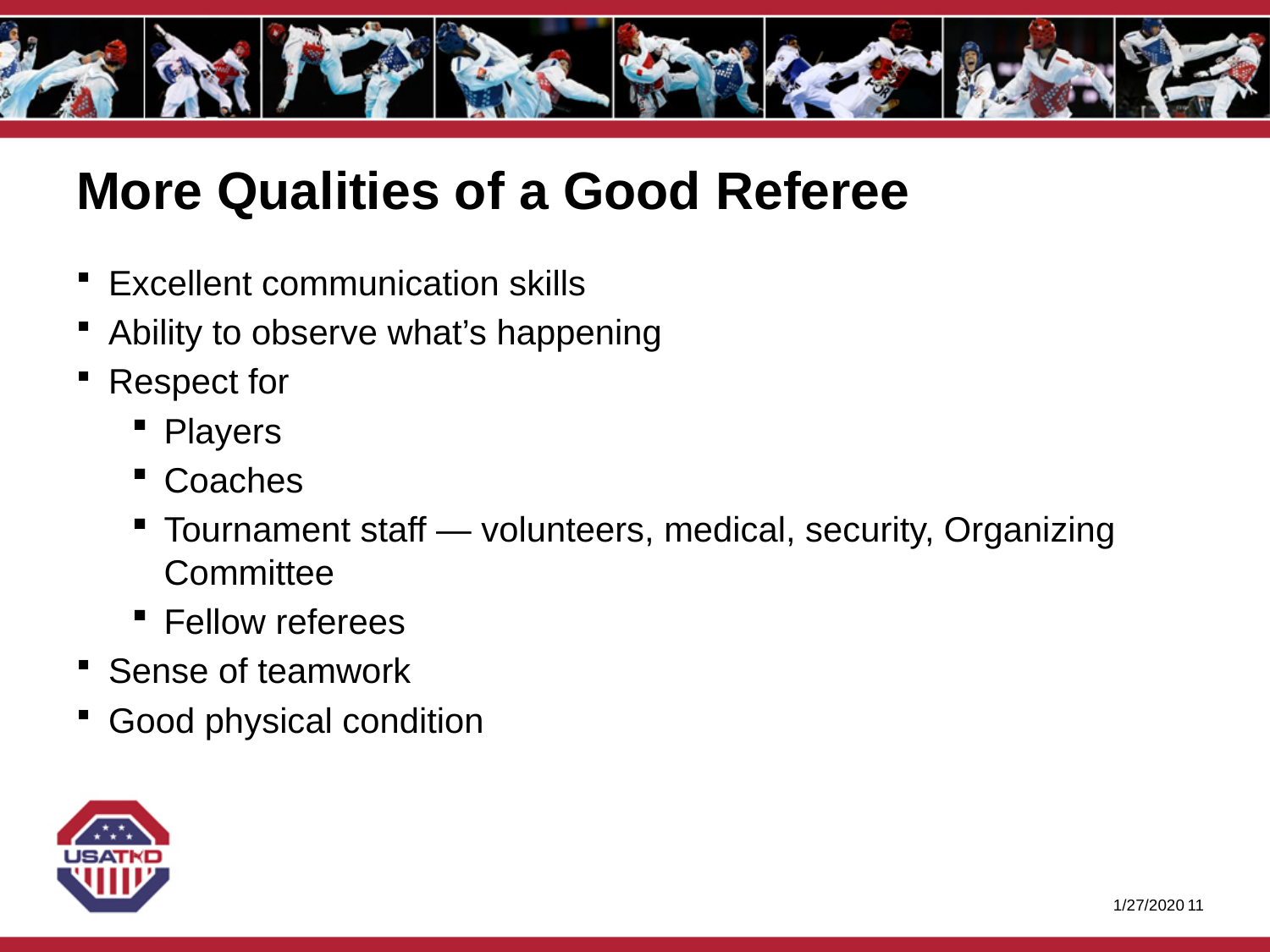

# More Qualities of a Good Referee
Excellent communication skills
Ability to observe what’s happening
Respect for
Players
Coaches
Tournament staff — volunteers, medical, security, Organizing Committee
Fellow referees
Sense of teamwork
Good physical condition

1/27/2020
11